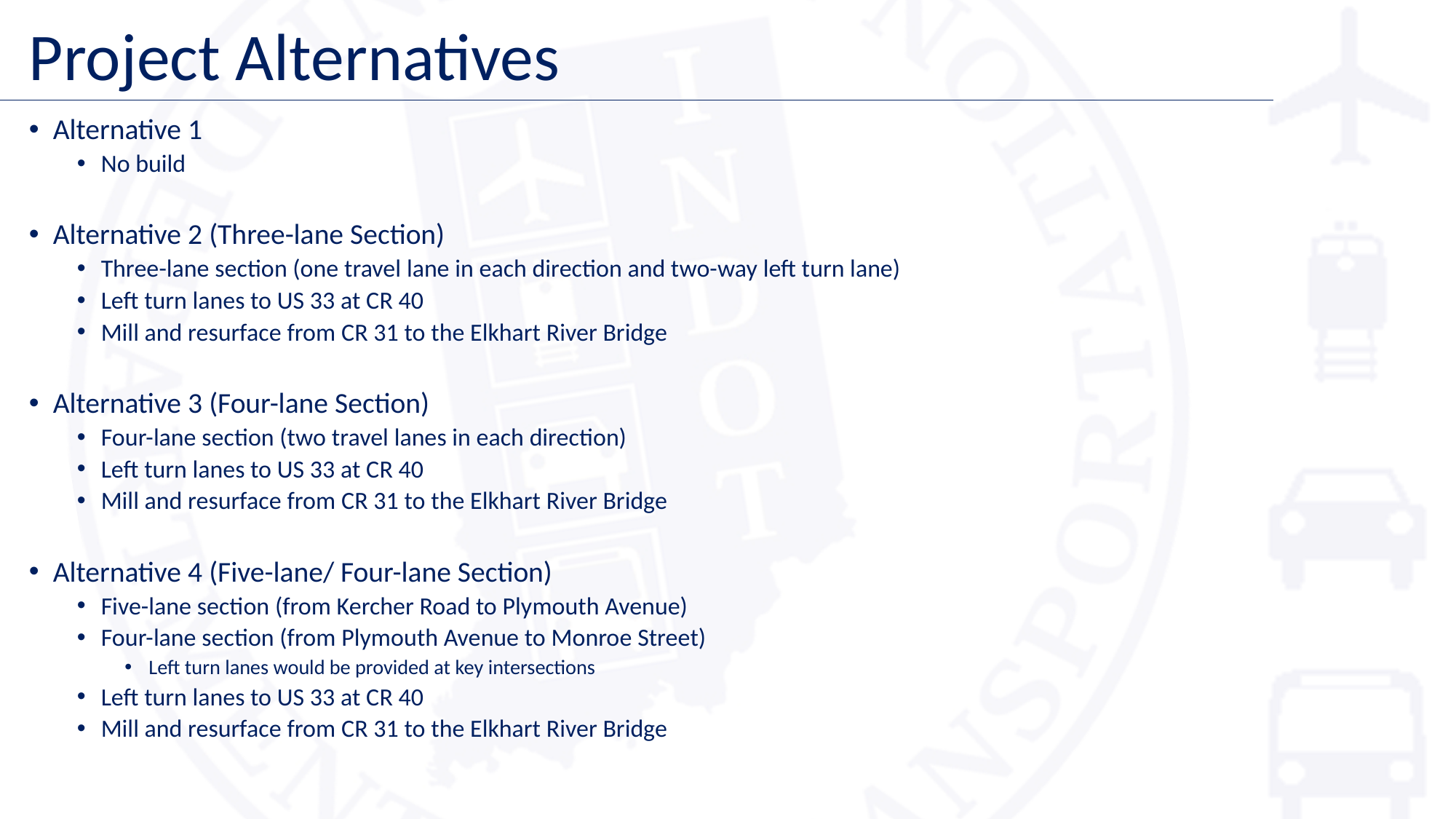

# Project Alternatives
Alternative 1
No build

Alternative 2 (Three-lane Section)
Three-lane section (one travel lane in each direction and two-way left turn lane)
Left turn lanes to US 33 at CR 40
Mill and resurface from CR 31 to the Elkhart River Bridge

Alternative 3 (Four-lane Section)
Four-lane section (two travel lanes in each direction)
Left turn lanes to US 33 at CR 40
Mill and resurface from CR 31 to the Elkhart River Bridge

Alternative 4 (Five-lane/ Four-lane Section)
Five-lane section (from Kercher Road to Plymouth Avenue)
Four-lane section (from Plymouth Avenue to Monroe Street)
Left turn lanes would be provided at key intersections
Left turn lanes to US 33 at CR 40
Mill and resurface from CR 31 to the Elkhart River Bridge